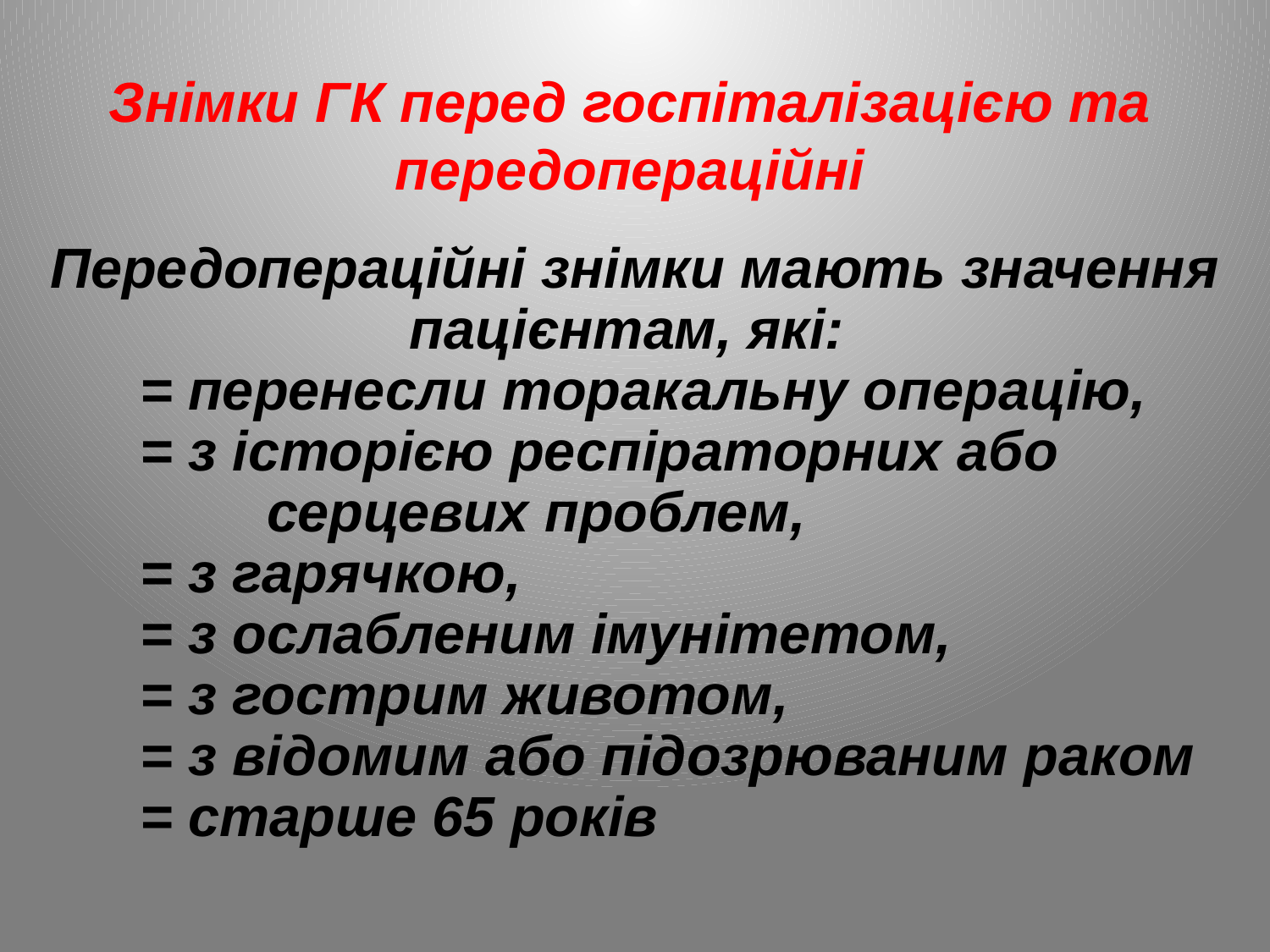

Знімки ГК перед госпіталізацією та передопераційні
Передопераційні знімки мають значення пацієнтам, які:
	= перенесли торакальну операцію,
	= з історією респіраторних або 			серцевих проблем,
	= з гарячкою,
	= з ослабленим імунітетом,
	= з гострим животом,
	= з відомим або підозрюваним раком 	= старше 65 років
#